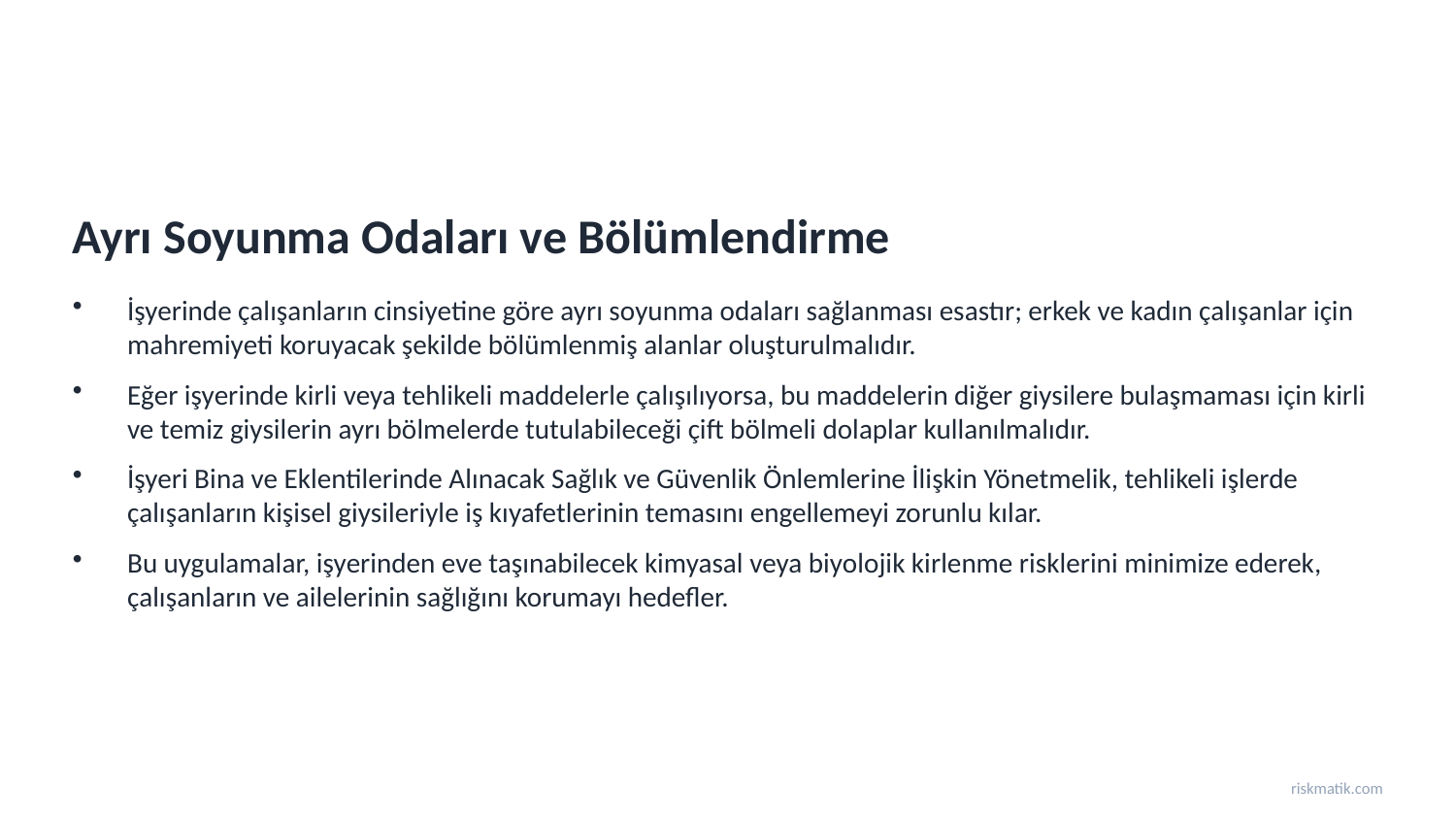

Ayrı Soyunma Odaları ve Bölümlendirme
İşyerinde çalışanların cinsiyetine göre ayrı soyunma odaları sağlanması esastır; erkek ve kadın çalışanlar için mahremiyeti koruyacak şekilde bölümlenmiş alanlar oluşturulmalıdır.
Eğer işyerinde kirli veya tehlikeli maddelerle çalışılıyorsa, bu maddelerin diğer giysilere bulaşmaması için kirli ve temiz giysilerin ayrı bölmelerde tutulabileceği çift bölmeli dolaplar kullanılmalıdır.
İşyeri Bina ve Eklentilerinde Alınacak Sağlık ve Güvenlik Önlemlerine İlişkin Yönetmelik, tehlikeli işlerde çalışanların kişisel giysileriyle iş kıyafetlerinin temasını engellemeyi zorunlu kılar.
Bu uygulamalar, işyerinden eve taşınabilecek kimyasal veya biyolojik kirlenme risklerini minimize ederek, çalışanların ve ailelerinin sağlığını korumayı hedefler.
riskmatik.com